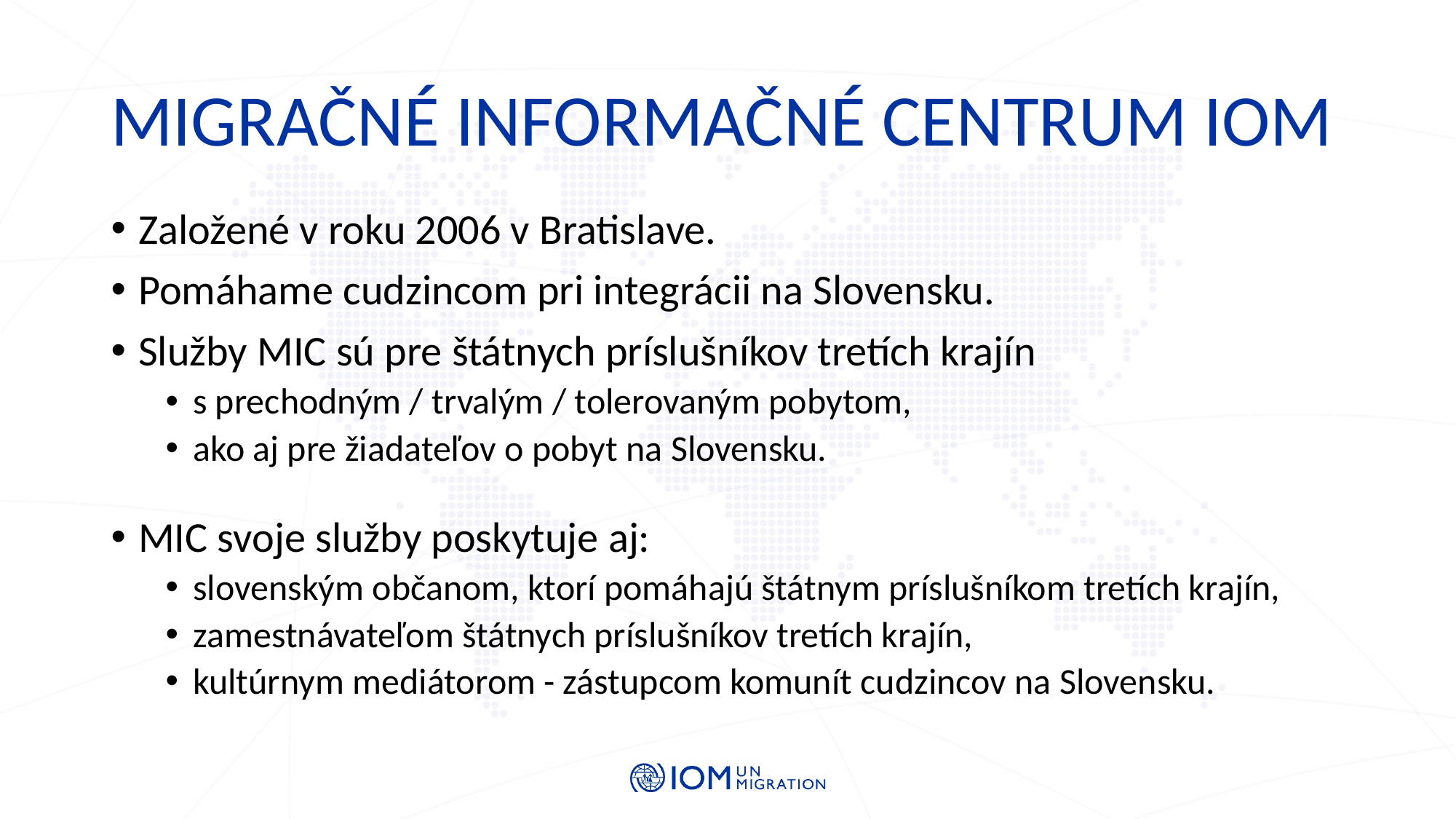

# Migračné informačné centrum IOM
Založené v roku 2006 v Bratislave.
Pomáhame cudzincom pri integrácii na Slovensku.
Služby MIC sú pre štátnych príslušníkov tretích krajín
s prechodným / trvalým / tolerovaným pobytom,
ako aj pre žiadateľov o pobyt na Slovensku.

MIC svoje služby poskytuje aj:
slovenským občanom, ktorí pomáhajú štátnym príslušníkom tretích krajín,
zamestnávateľom štátnych príslušníkov tretích krajín,
kultúrnym mediátorom - zástupcom komunít cudzincov na Slovensku.